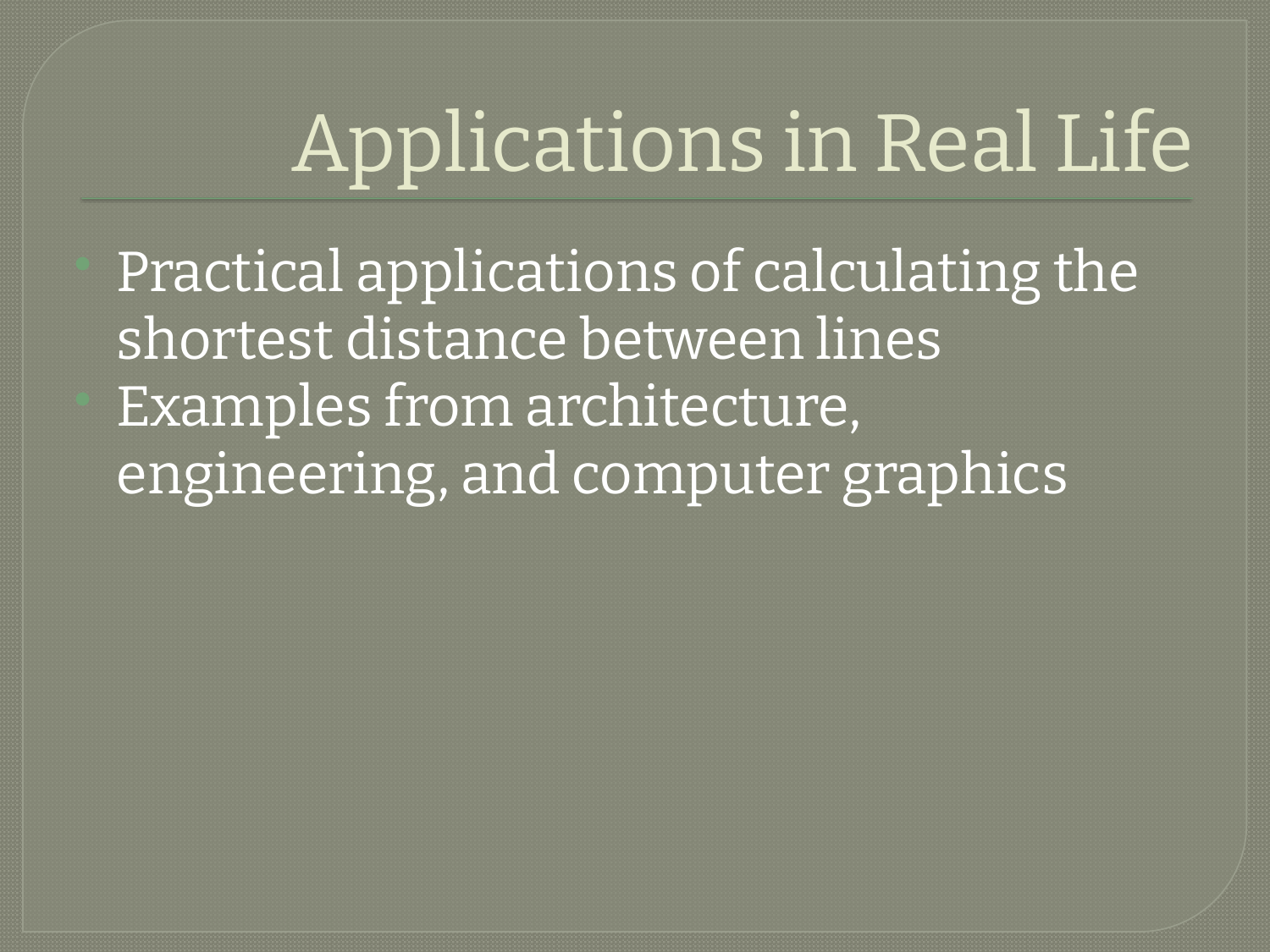

# Applications in Real Life
Practical applications of calculating the shortest distance between lines
Examples from architecture, engineering, and computer graphics